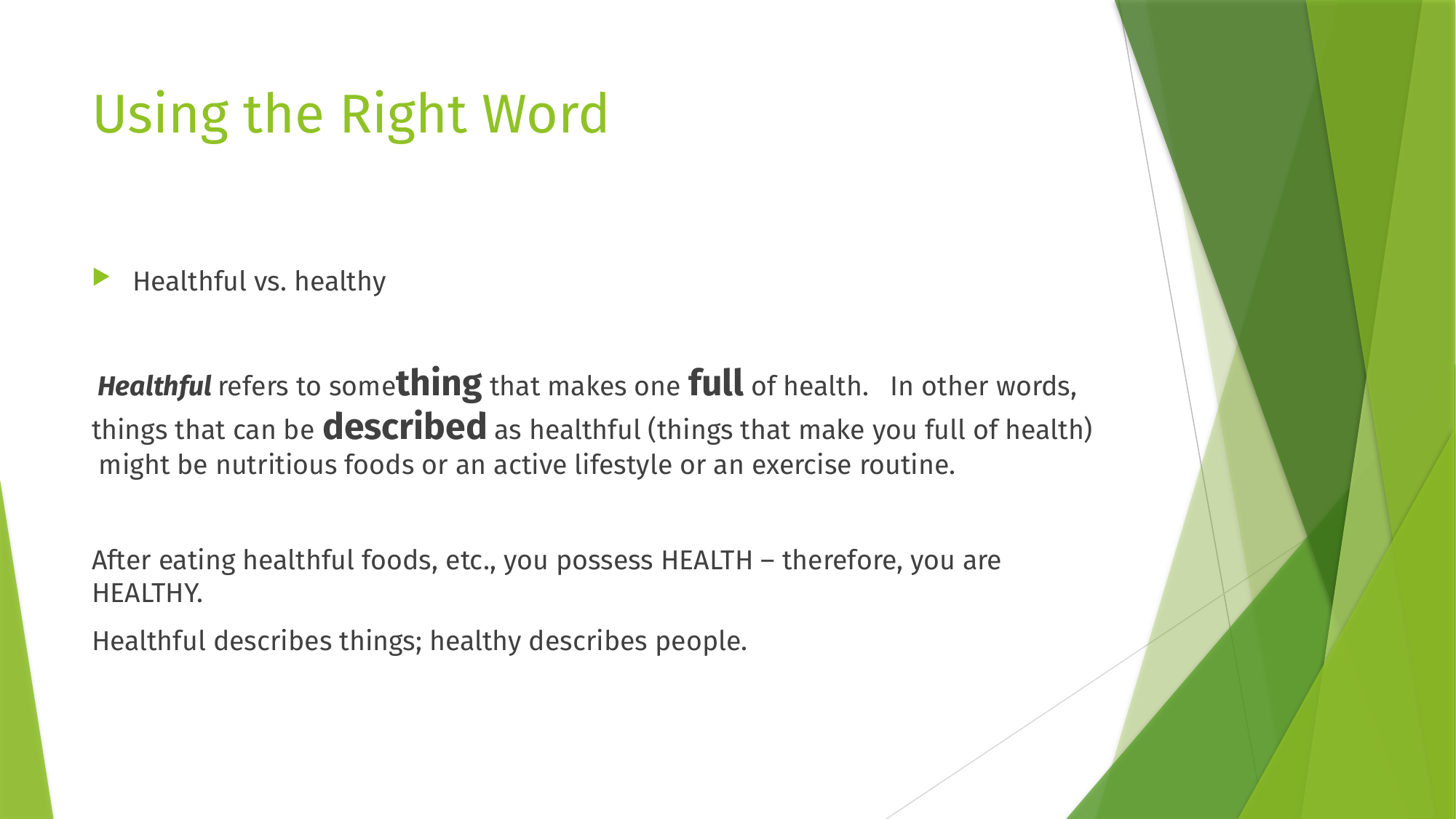

# Using the Right Word
Healthful vs. healthy

 Healthful refers to something that makes one full of health.   In other words, things that can be described as healthful (things that make you full of health)  might be nutritious foods or an active lifestyle or an exercise routine.

After eating healthful foods, etc., you possess HEALTH – therefore, you are HEALTHY.
Healthful describes things; healthy describes people.